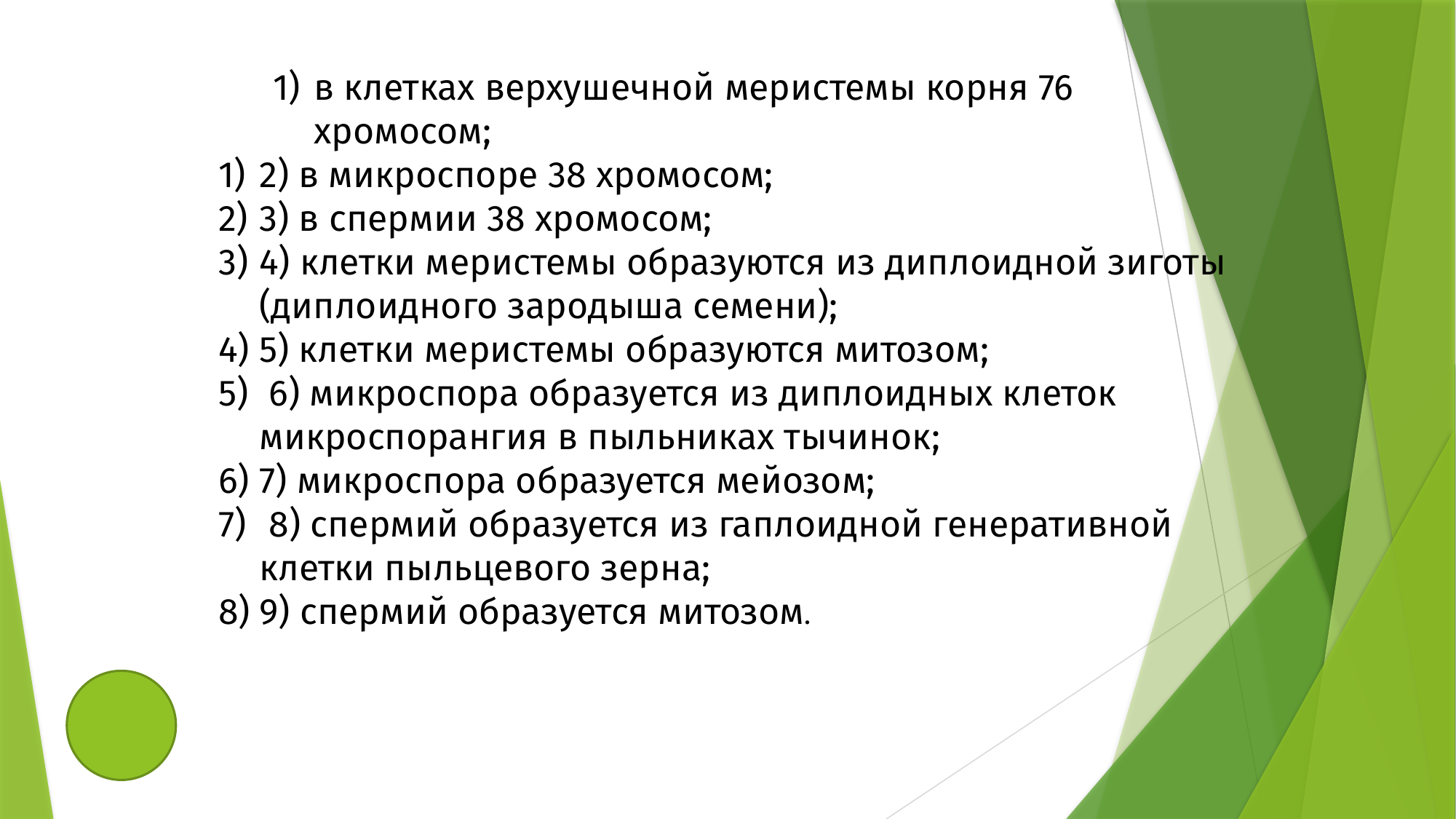

в клетках верхушечной меристемы корня 76 хромосом;
2) в микроспоре 38 хромосом;
3) в спермии 38 хромосом;
4) клетки меристемы образуются из диплоидной зиготы (диплоидного зародыша семени);
5) клетки меристемы образуются митозом;
 6) микроспора образуется из диплоидных клеток микроспорангия в пыльниках тычинок;
7) микроспора образуется мейозом;
 8) спермий образуется из гаплоидной генеративной клетки пыльцевого зерна;
9) спермий образуется митозом.